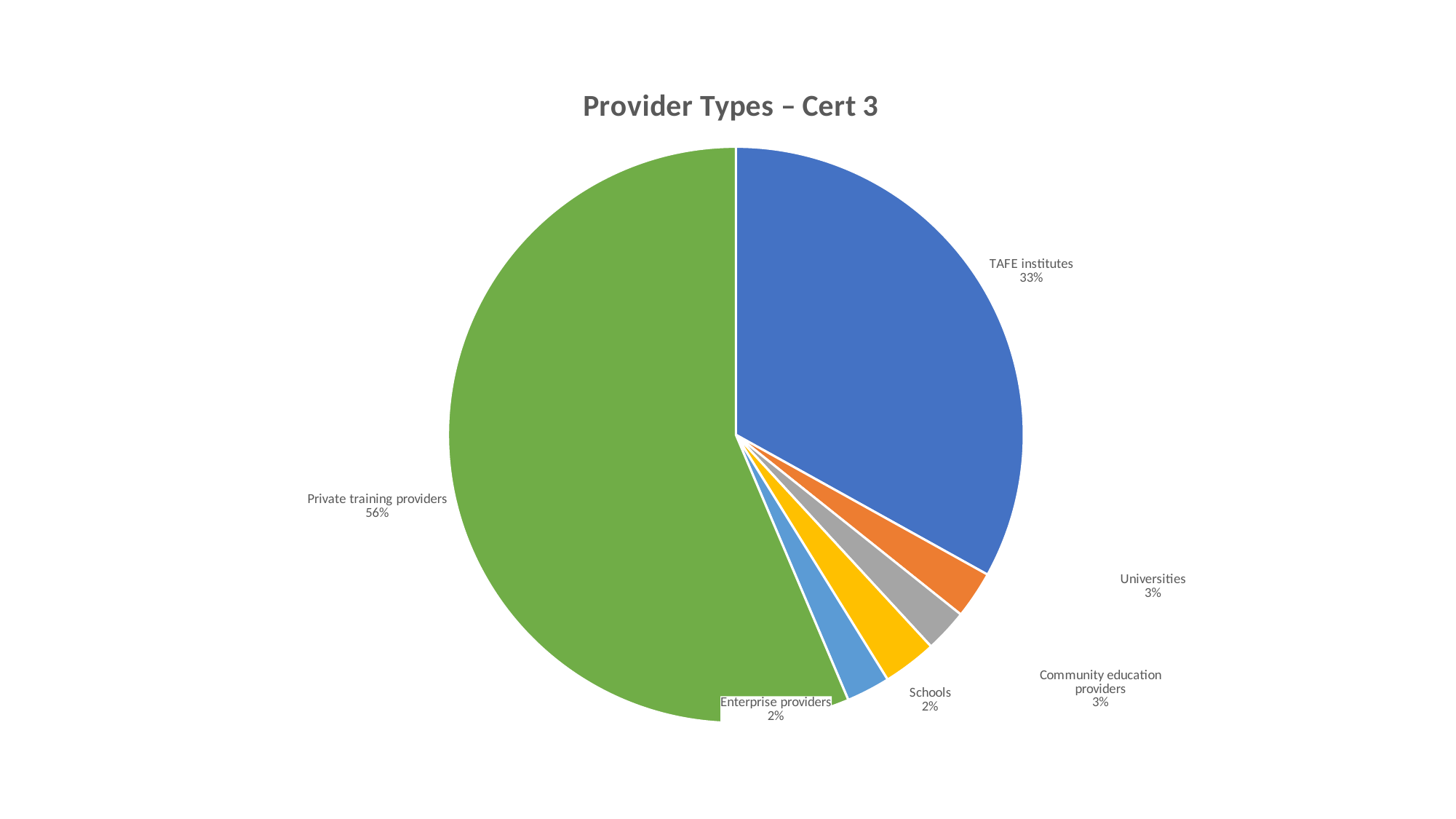

### Chart:  Provider Types – Cert 3

| Category | Certificate III |
|---|---|
| TAFE institutes | 311525.0 |
| Universities | 25035.0 |
| Schools | 22765.0 |
| Community education providers | 28460.0 |
| Enterprise providers | 23085.0 |
| Private training providers | 531220.0 |